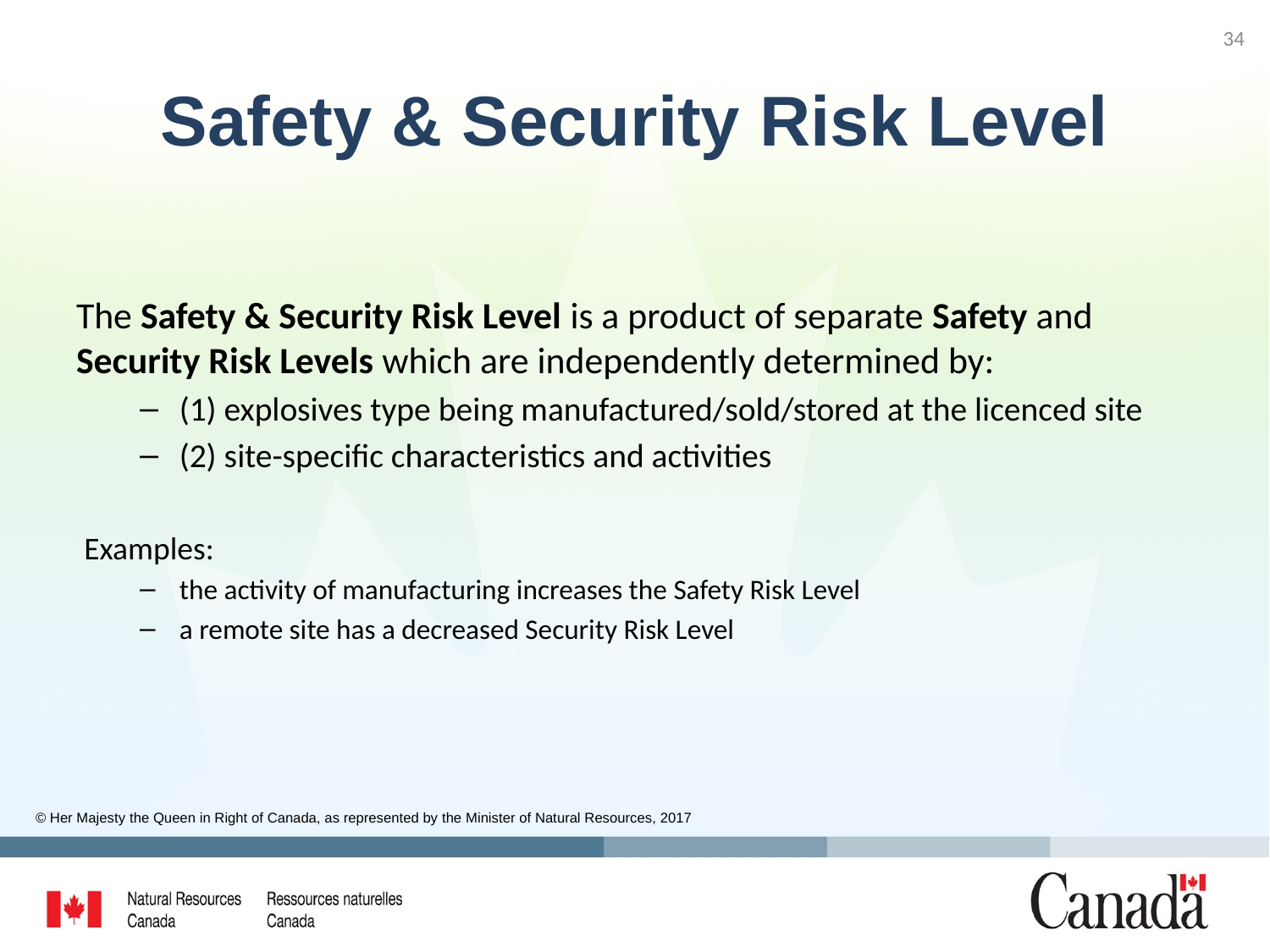

34
# Safety & Security Risk Level
The Safety & Security Risk Level is a product of separate Safety and Security Risk Levels which are independently determined by:
(1) explosives type being manufactured/sold/stored at the licenced site
(2) site-specific characteristics and activities

Examples:
the activity of manufacturing increases the Safety Risk Level
a remote site has a decreased Security Risk Level